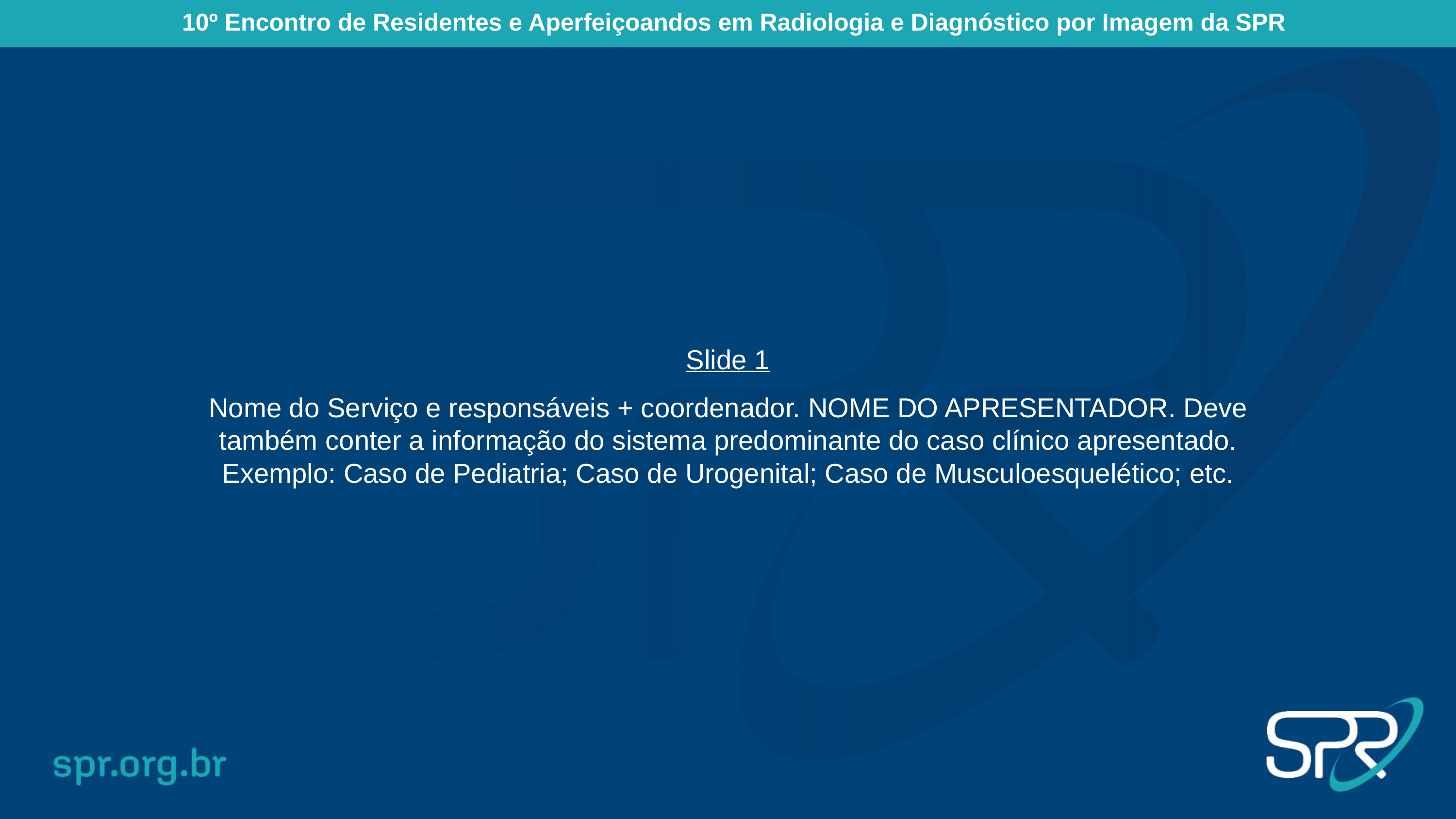

Slide 1
Nome do Serviço e responsáveis + coordenador. NOME DO APRESENTADOR. Deve também conter a informação do sistema predominante do caso clínico apresentado. Exemplo: Caso de Pediatria; Caso de Urogenital; Caso de Musculoesquelético; etc.